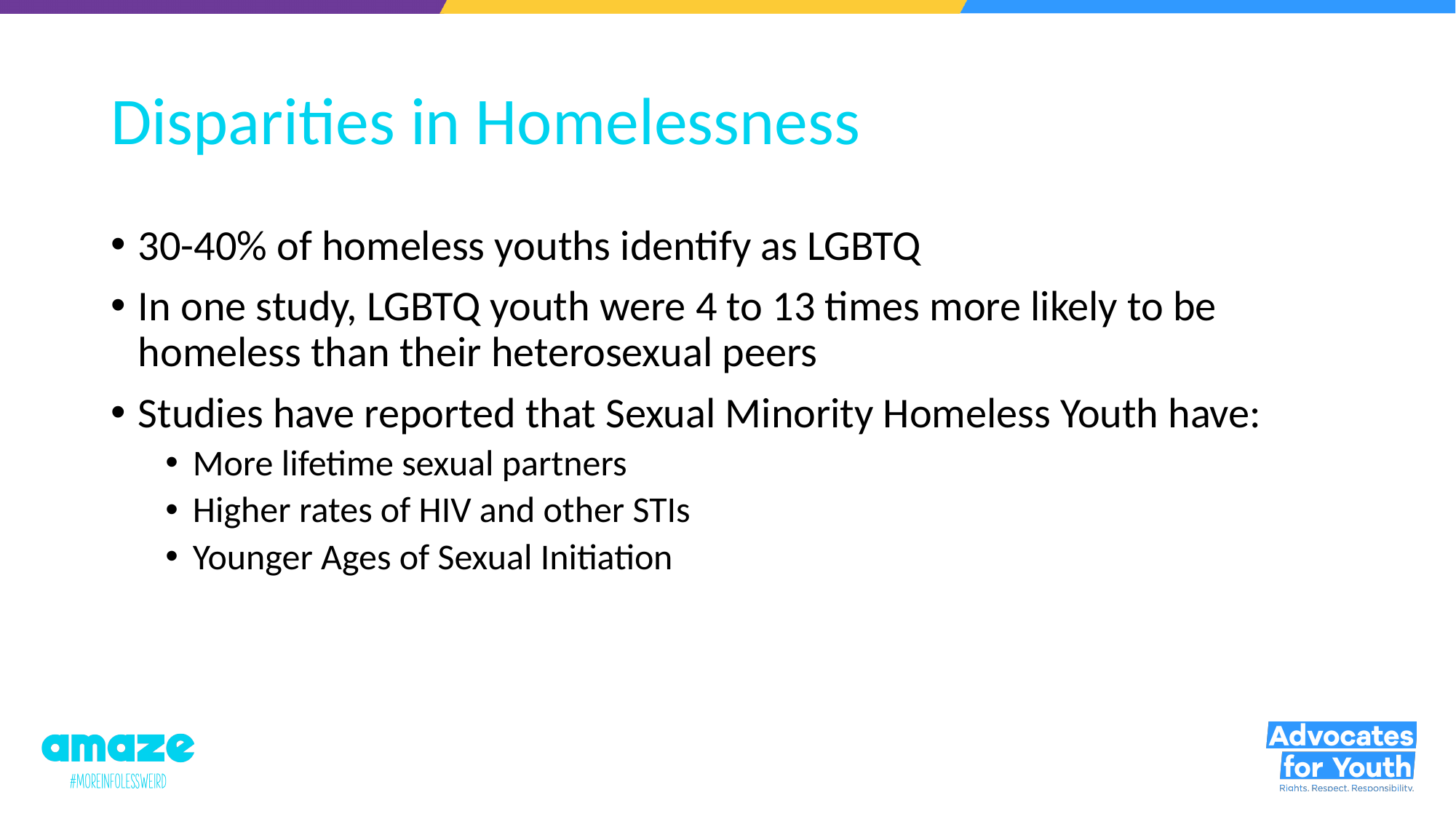

# Disparities in Homelessness
30-40% of homeless youths identify as LGBTQ
In one study, LGBTQ youth were 4 to 13 times more likely to be homeless than their heterosexual peers
Studies have reported that Sexual Minority Homeless Youth have:
More lifetime sexual partners
Higher rates of HIV and other STIs
Younger Ages of Sexual Initiation